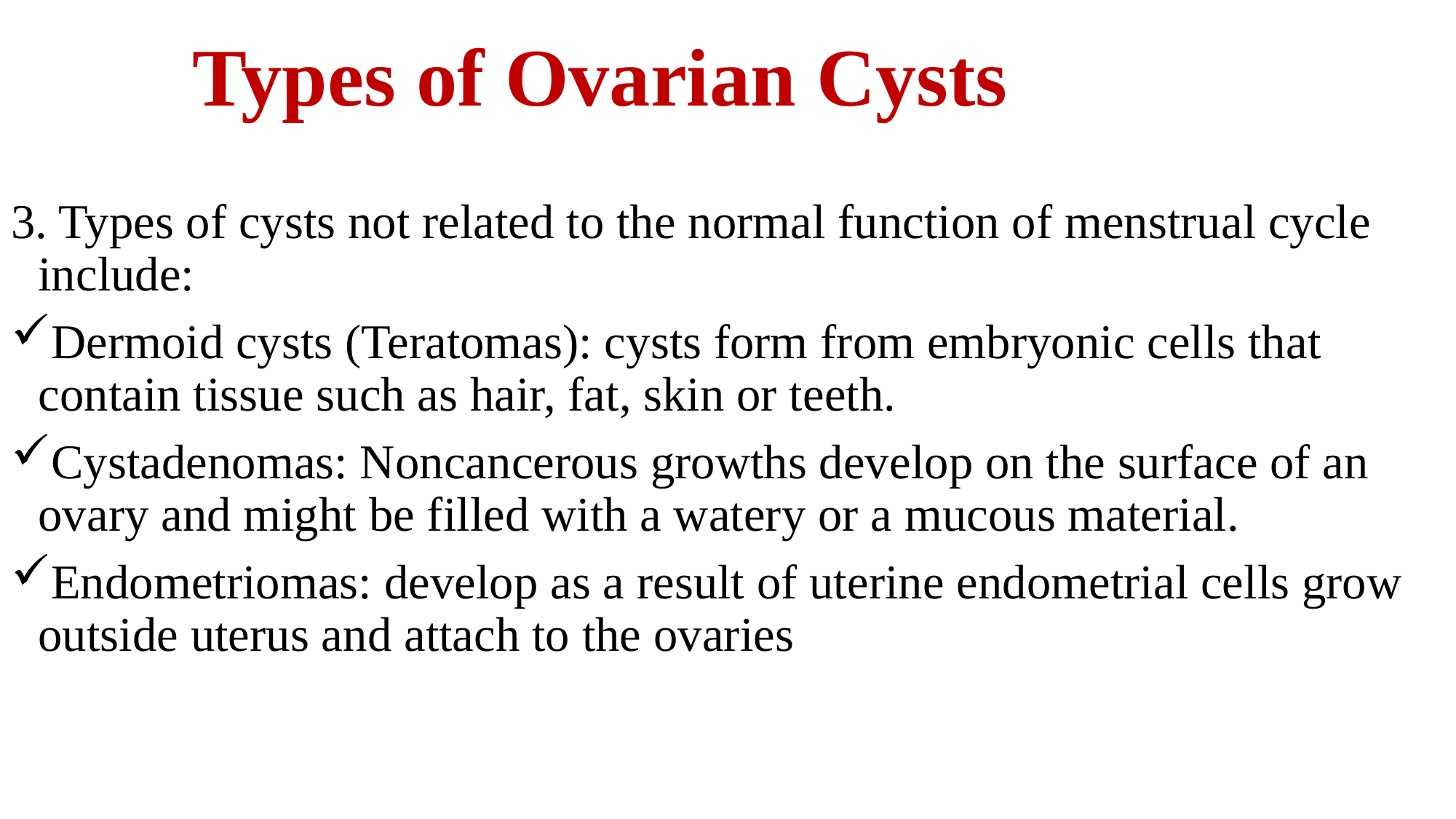

# Types of Ovarian Cysts
3. Types of cysts not related to the normal function of menstrual cycle include:
Dermoid cysts (Teratomas): cysts form from embryonic cells that contain tissue such as hair, fat, skin or teeth.
Cystadenomas: Noncancerous growths develop on the surface of an ovary and might be filled with a watery or a mucous material.
Endometriomas: develop as a result of uterine endometrial cells grow outside uterus and attach to the ovaries